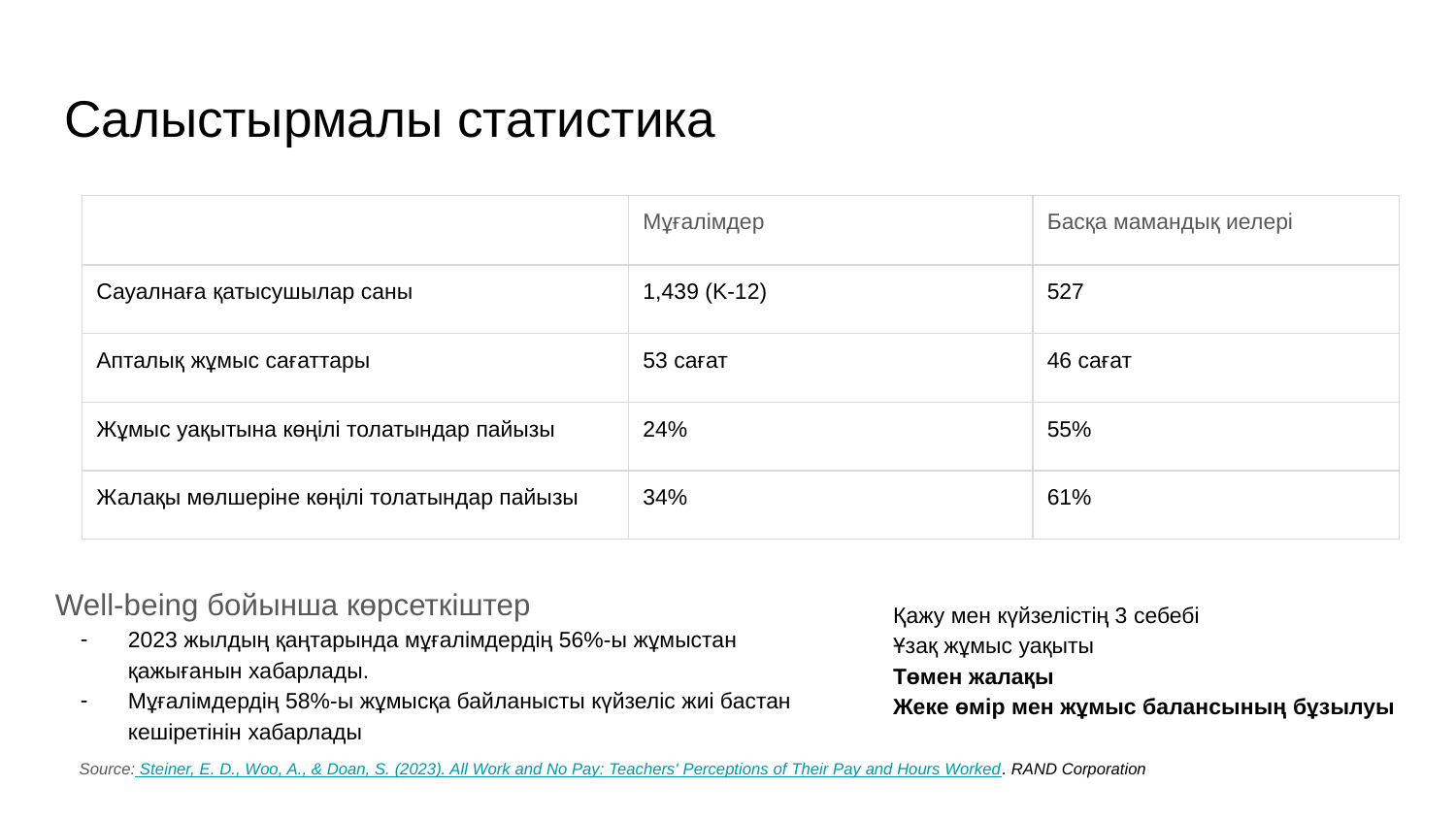

# Салыстырмалы статистика

|  | Мұғалімдер | Басқа мамандық иелері |
| --- | --- | --- |
| Сауалнаға қатысушылар саны | 1,439 (K-12) | 527 |
| Апталық жұмыс сағаттары | 53 сағат | 46 сағат |
| Жұмыс уақытына көңілі толатындар пайызы | 24% | 55% |
| Жалақы мөлшеріне көңілі толатындар пайызы | 34% | 61% |

Well-being бойынша көрсеткіштер
2023 жылдың қаңтарында мұғалімдердің 56%-ы жұмыстан қажығанын хабарлады.
Мұғалімдердің 58%-ы жұмысқа байланысты күйзеліс жиі бастан кешіретінін хабарлады
Қажу мен күйзелістің 3 себебі
Ұзақ жұмыс уақыты
Төмен жалақы
Жеке өмір мен жұмыс балансының бұзылуы
Source: Steiner, E. D., Woo, A., & Doan, S. (2023). All Work and No Pay: Teachers' Perceptions of Their Pay and Hours Worked. RAND Corporation